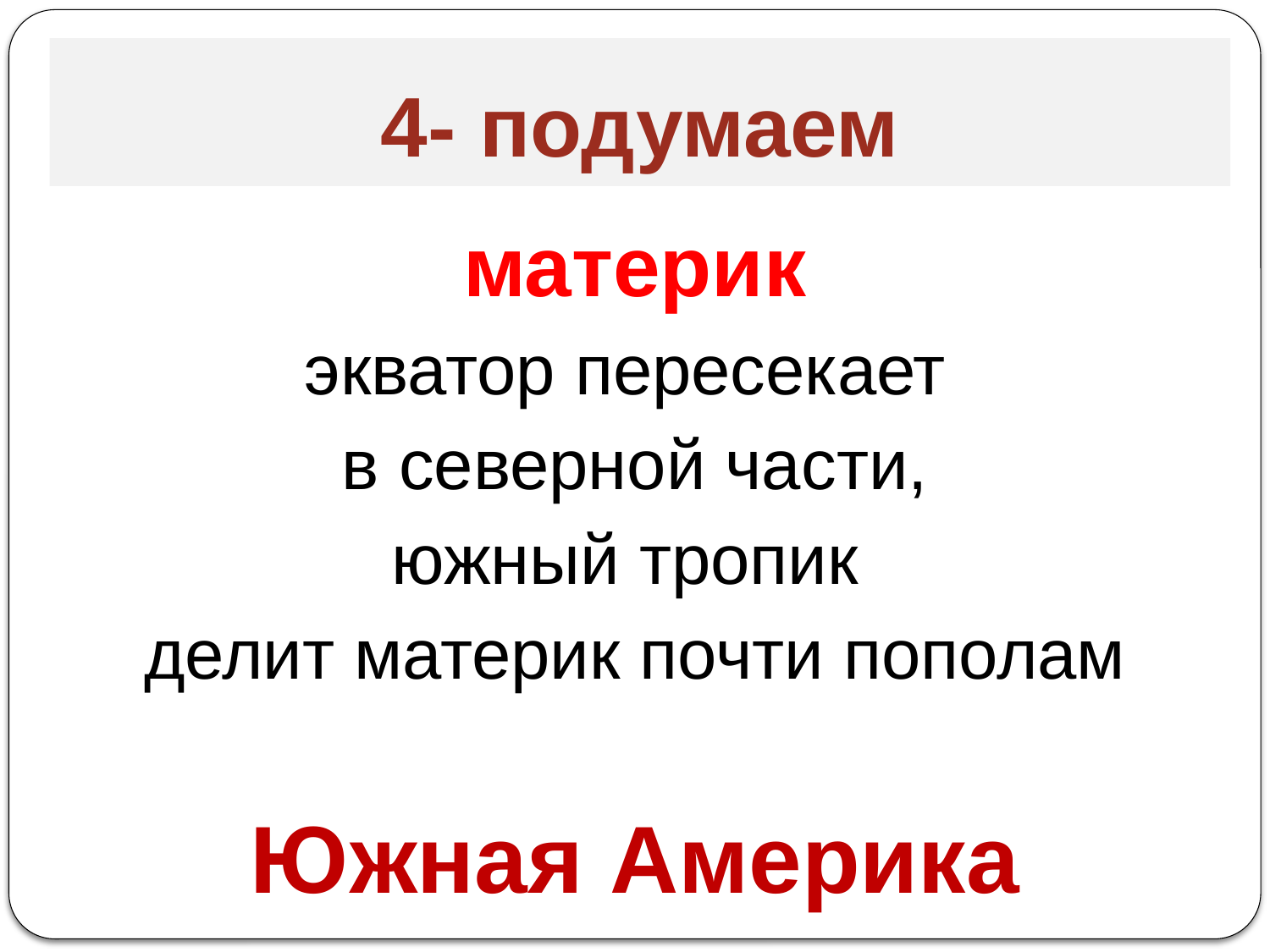

# 4- подумаем
материк
экватор пересекает
в северной части,
южный тропик
делит материк почти пополам

Южная Америка